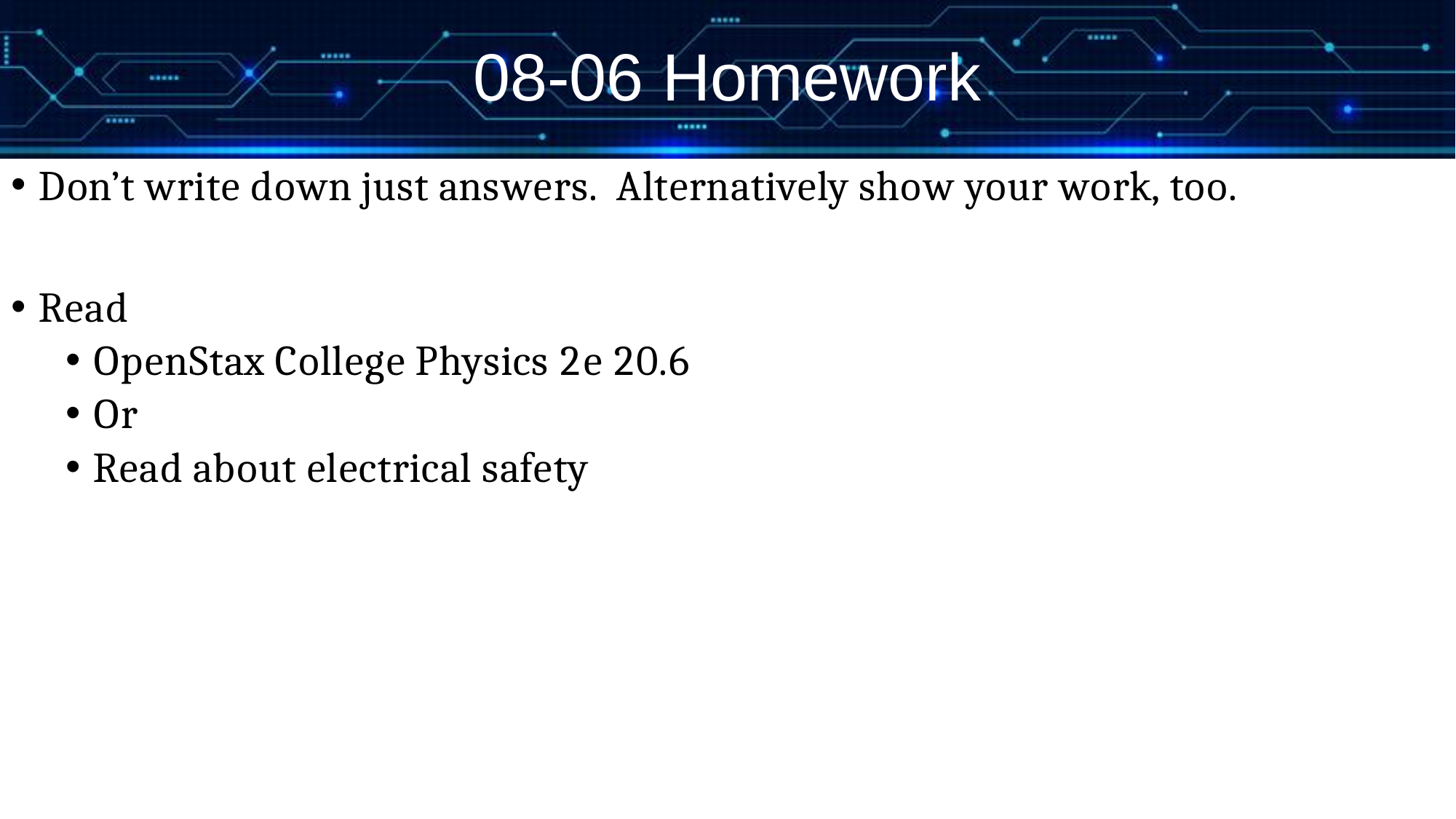

# 08-06 Homework
Don’t write down just answers.  Alternatively show your work, too.

Read
OpenStax College Physics 2e 20.6
Or
Read about electrical safety